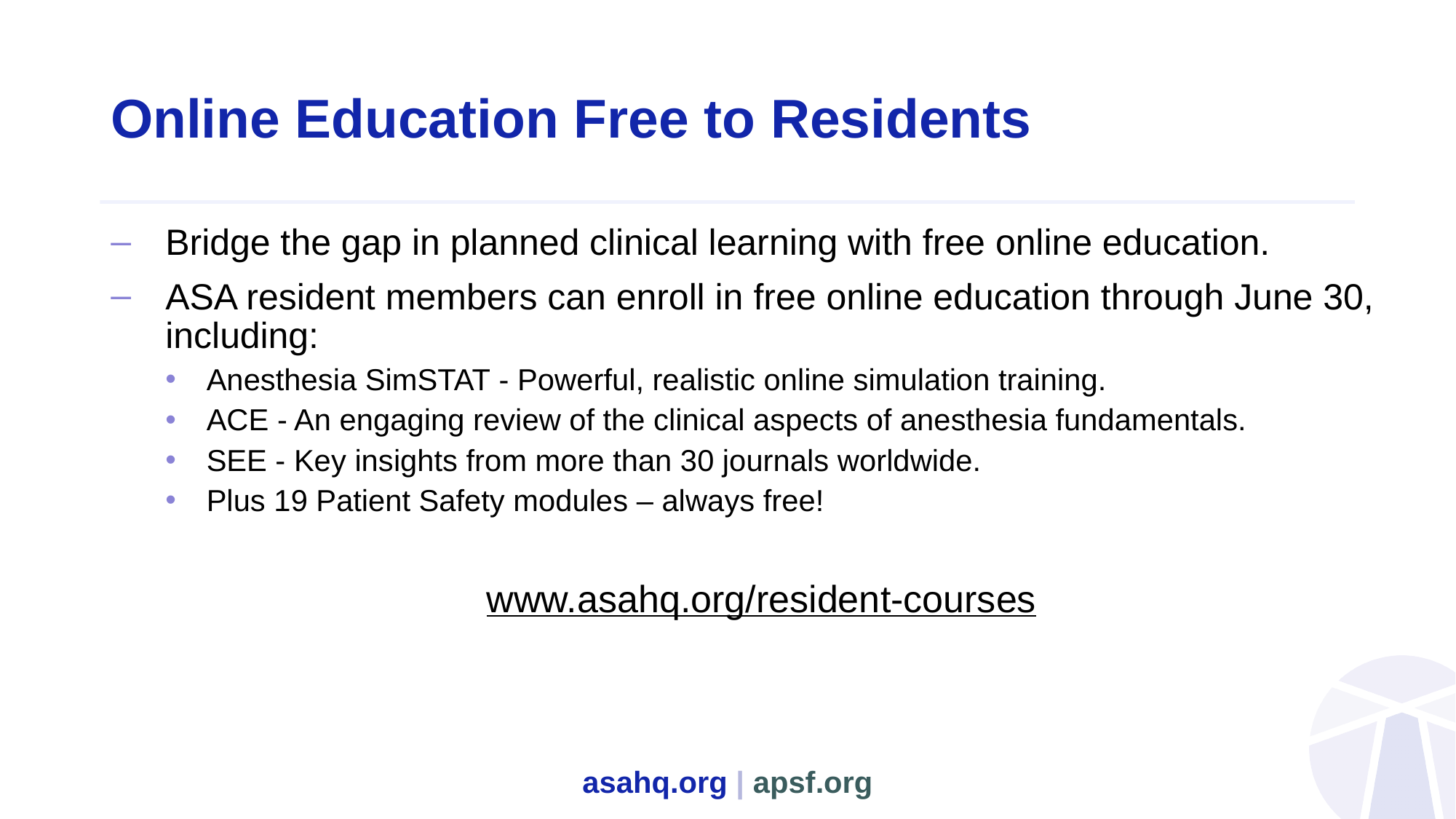

# Online Education Free to Residents
Bridge the gap in planned clinical learning with free online education.
ASA resident members can enroll in free online education through June 30, including:
Anesthesia SimSTAT - Powerful, realistic online simulation training.
ACE - An engaging review of the clinical aspects of anesthesia fundamentals.
SEE - Key insights from more than 30 journals worldwide.
Plus 19 Patient Safety modules – always free!

www.asahq.org/resident-courses

asahq.org | apsf.org